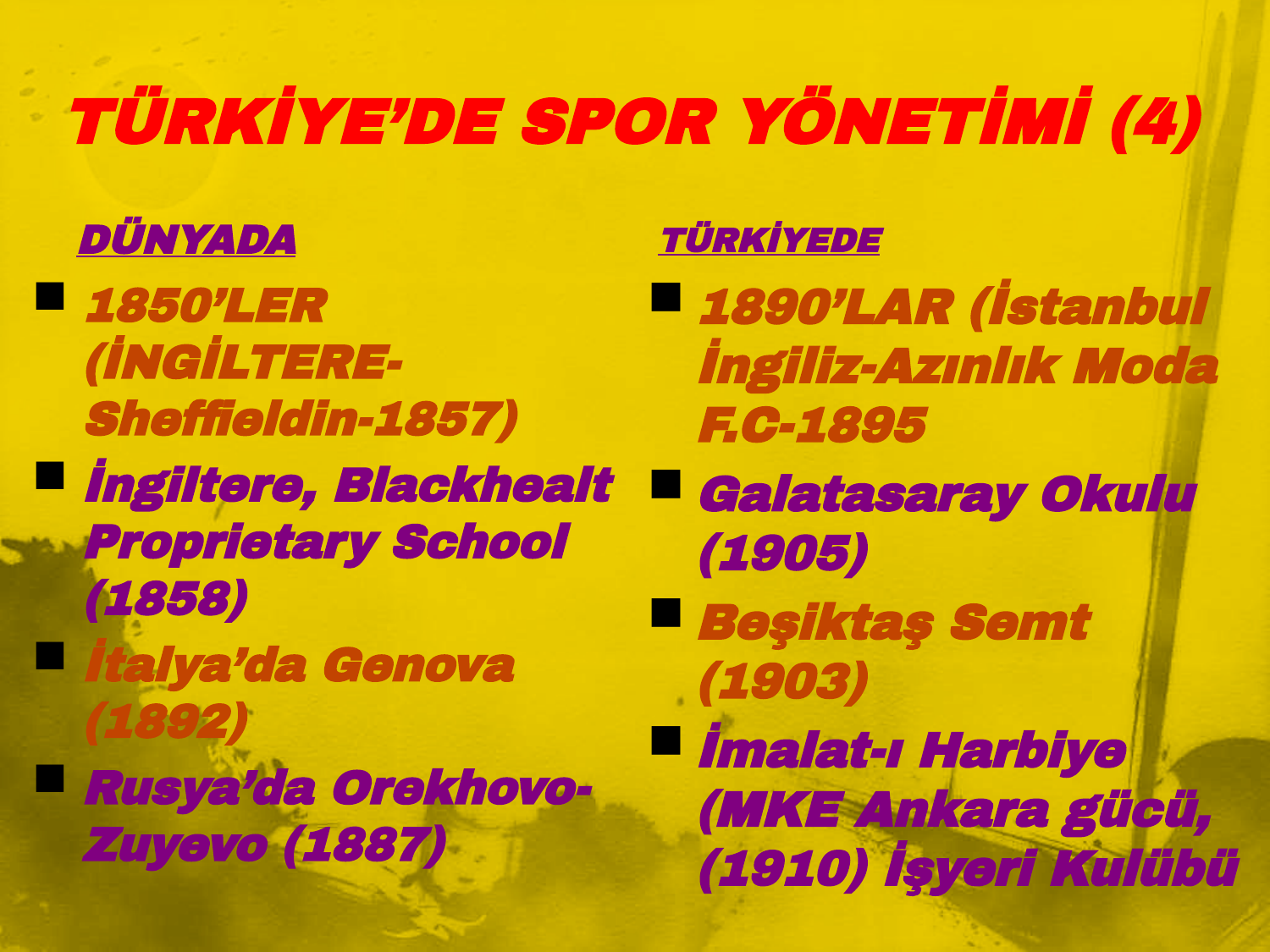

# TÜRKİYE’DE SPOR YÖNETİMİ (4)

DÜNYADA

TÜRKİYEDE

1850’LER (İNGİLTERE-Sheffieldin-1857)
İngiltere, Blackhealt Proprietary School (1858)
İtalya’da Genova (1892)
Rusya’da Orekhovo-Zuyevo (1887)

1890’LAR (İstanbul İngiliz-Azınlık Moda F.C-1895
Galatasaray Okulu (1905)
Beşiktaş Semt (1903)
İmalat-ı Harbiye (MKE Ankara gücü,(1910) İşyeri Kulübü